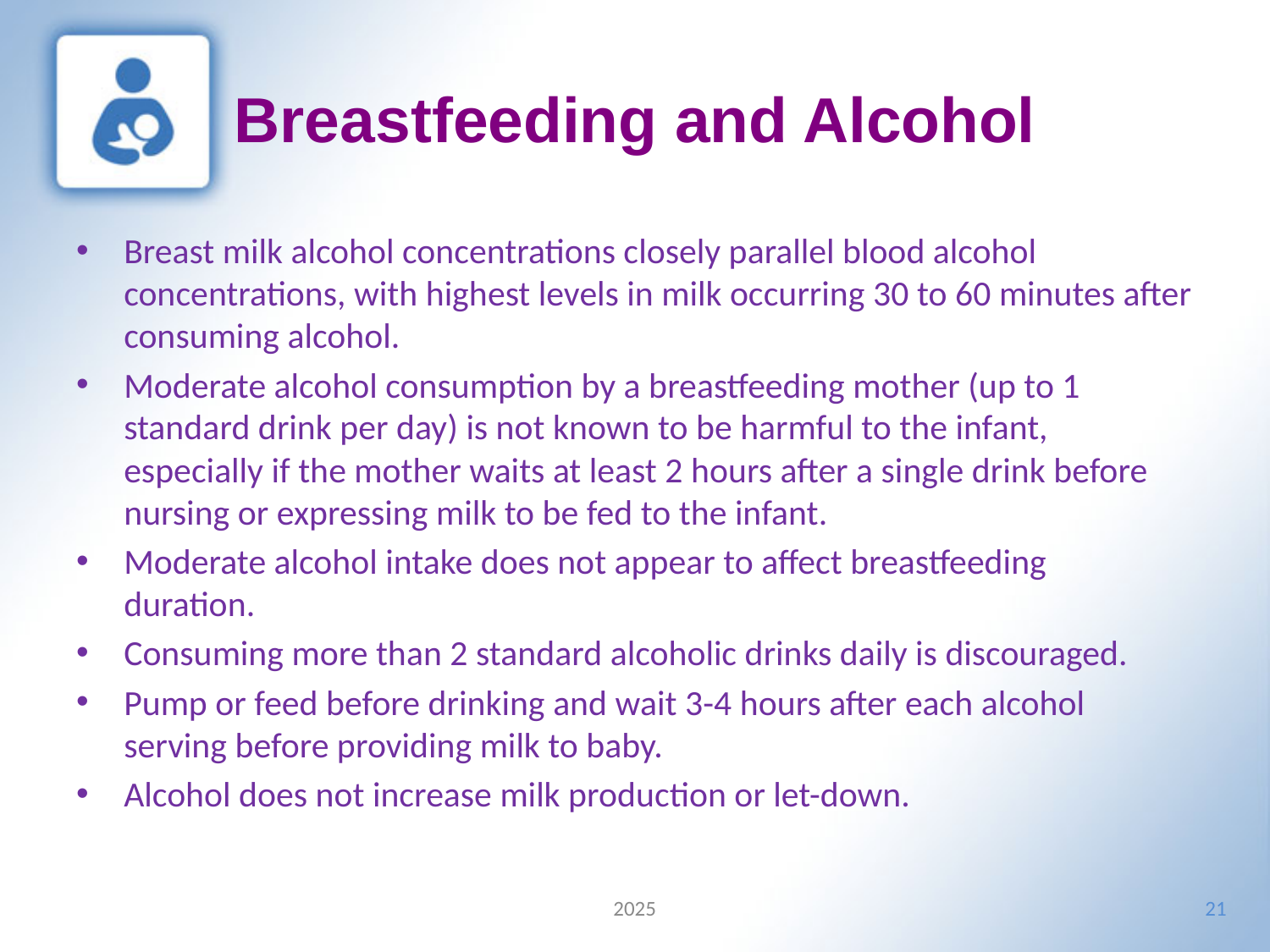

# Breastfeeding and Alcohol
Breast milk alcohol concentrations closely parallel blood alcohol concentrations, with highest levels in milk occurring 30 to 60 minutes after consuming alcohol.
Moderate alcohol consumption by a breastfeeding mother (up to 1 standard drink per day) is not known to be harmful to the infant, especially if the mother waits at least 2 hours after a single drink before nursing or expressing milk to be fed to the infant.
Moderate alcohol intake does not appear to affect breastfeeding duration.
Consuming more than 2 standard alcoholic drinks daily is discouraged.
Pump or feed before drinking and wait 3-4 hours after each alcohol serving before providing milk to baby.
Alcohol does not increase milk production or let-down.
2025
21